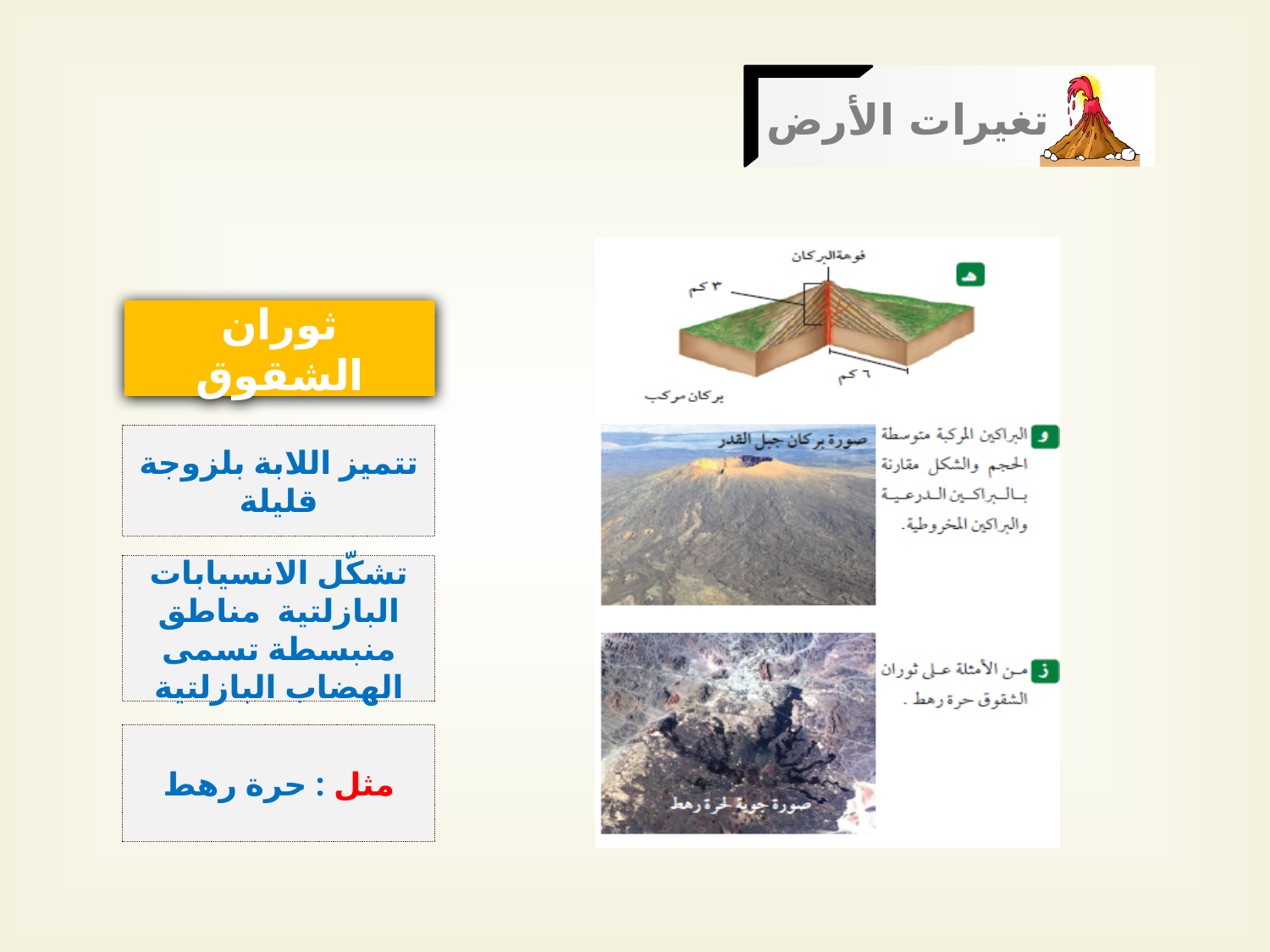

تغيرات الأرض

ثوران الشقوق
تتميز اللابة بلزوجة قليلة
تشكّل الانسيابات البازلتية  مناطق منبسطة تسمى الهضاب البازلتية
مثل : حرة رهط